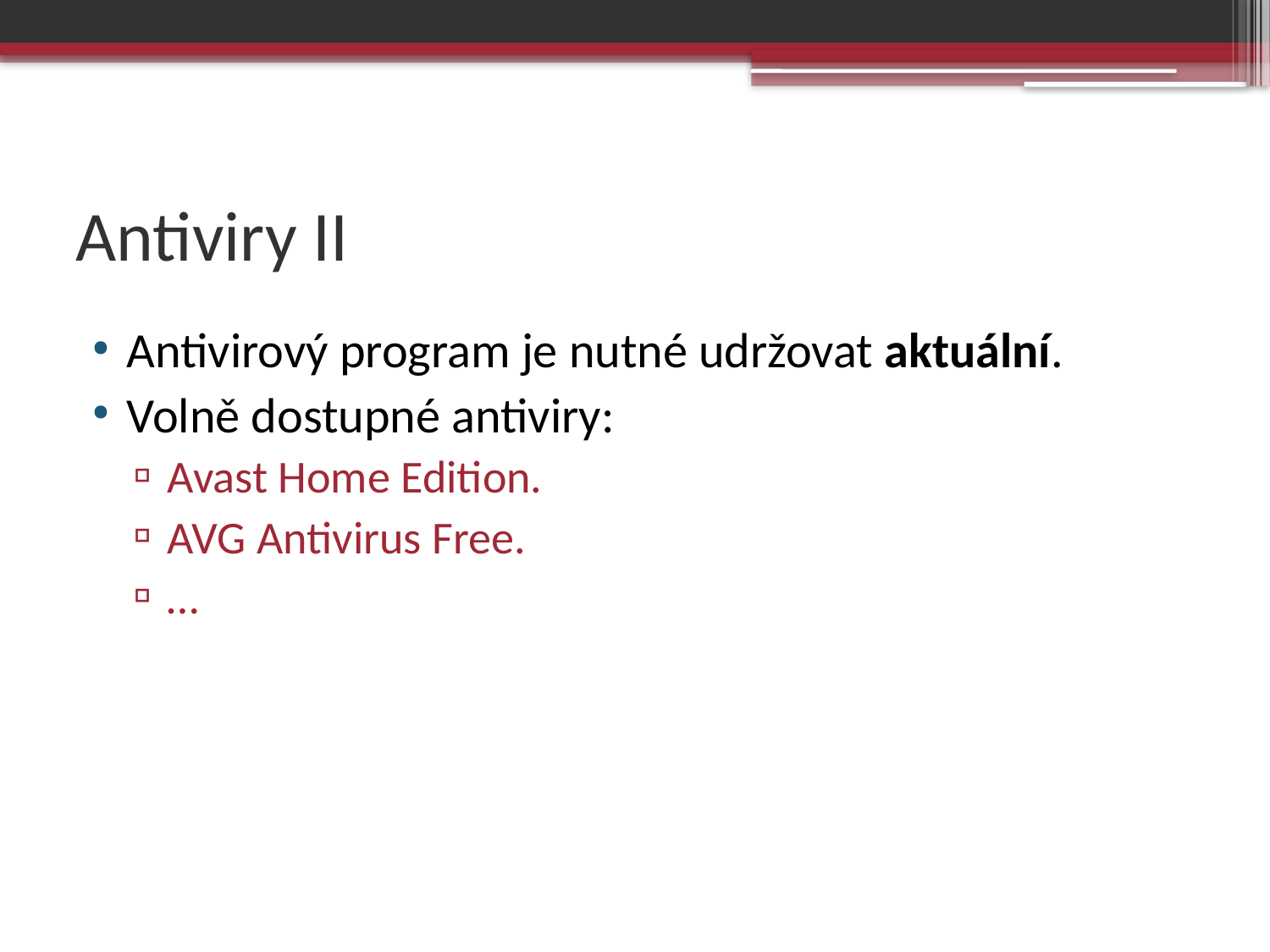

# Antiviry II
Antivirový program je nutné udržovat aktuální.
Volně dostupné antiviry:
Avast Home Edition.
AVG Antivirus Free.
…